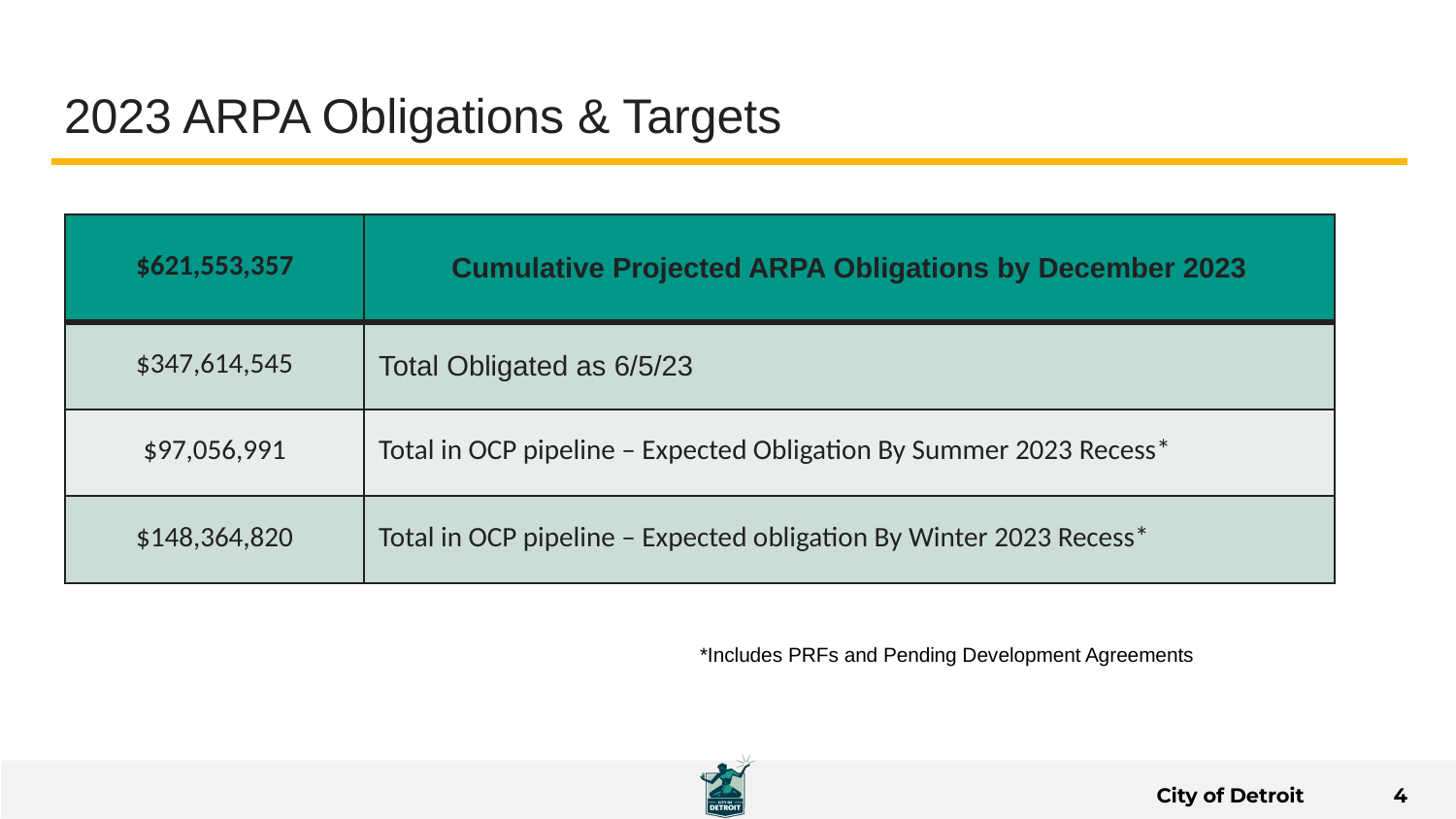

# 2023 ARPA Obligations & Targets
| $621,553,357 | Cumulative Projected ARPA Obligations by December 2023 |
| --- | --- |
| $347,614,545 | Total Obligated as 6/5/23 |
| $97,056,991 | Total in OCP pipeline – Expected Obligation By Summer 2023 Recess\* |
| $148,364,820 | Total in OCP pipeline – Expected obligation By Winter 2023 Recess\* |
*Includes PRFs and Pending Development Agreements